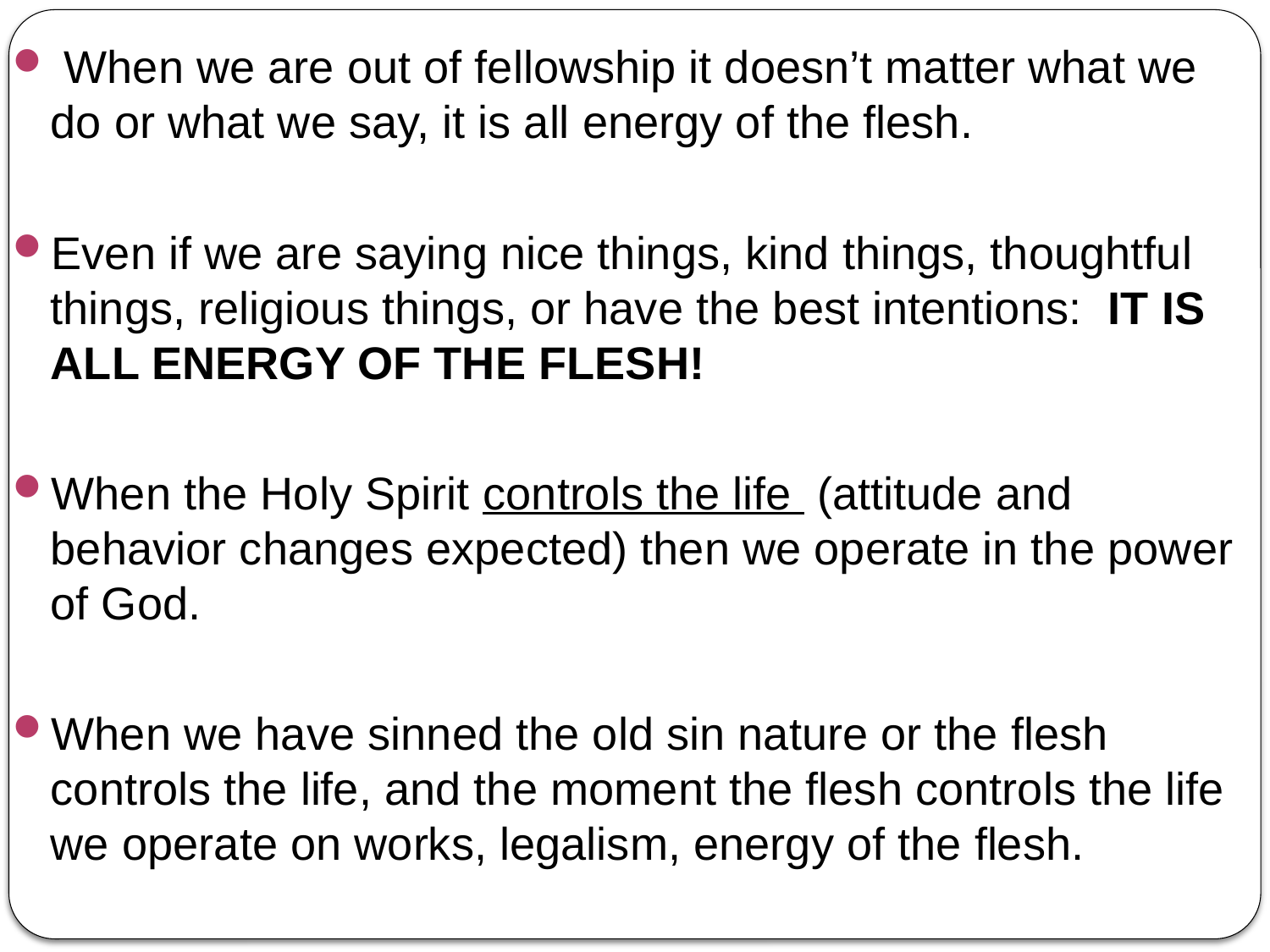

When we are out of fellowship it doesn’t matter what we do or what we say, it is all energy of the flesh.

Even if we are saying nice things, kind things, thoughtful things, religious things, or have the best intentions:  IT IS ALL ENERGY OF THE FLESH!

When the Holy Spirit controls the life  (attitude and behavior changes expected) then we operate in the power of God.

When we have sinned the old sin nature or the flesh controls the life, and the moment the flesh controls the life we operate on works, legalism, energy of the flesh.